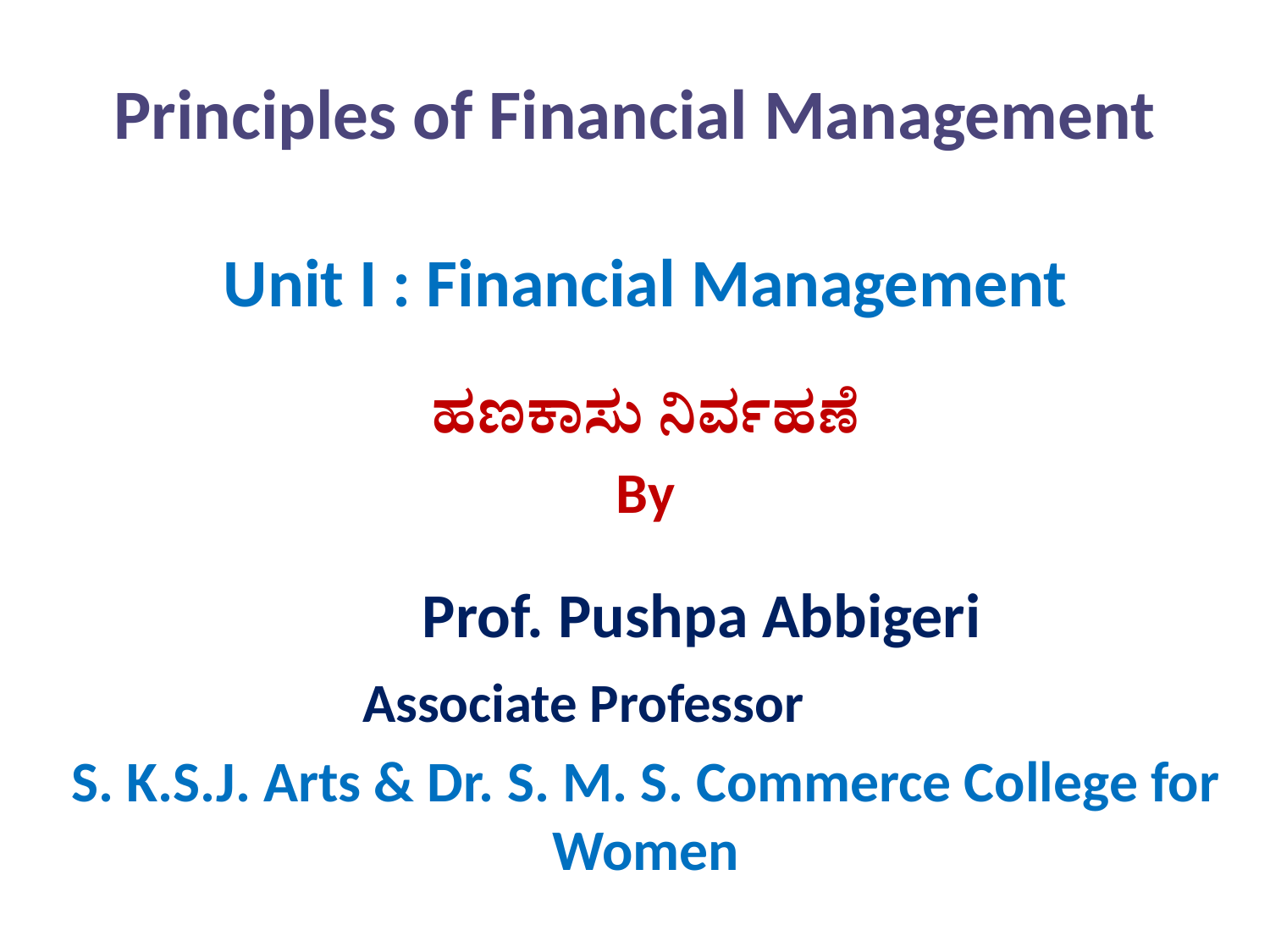

# Principles of Financial Management

Unit I : Financial Management

ಹಣಕಾಸು ನಿರ್ವಹಣೆ
By
      Prof. Pushpa Abbigeri
       Associate Professor
S. K.S.J. Arts & Dr. S. M. S. Commerce College for Women